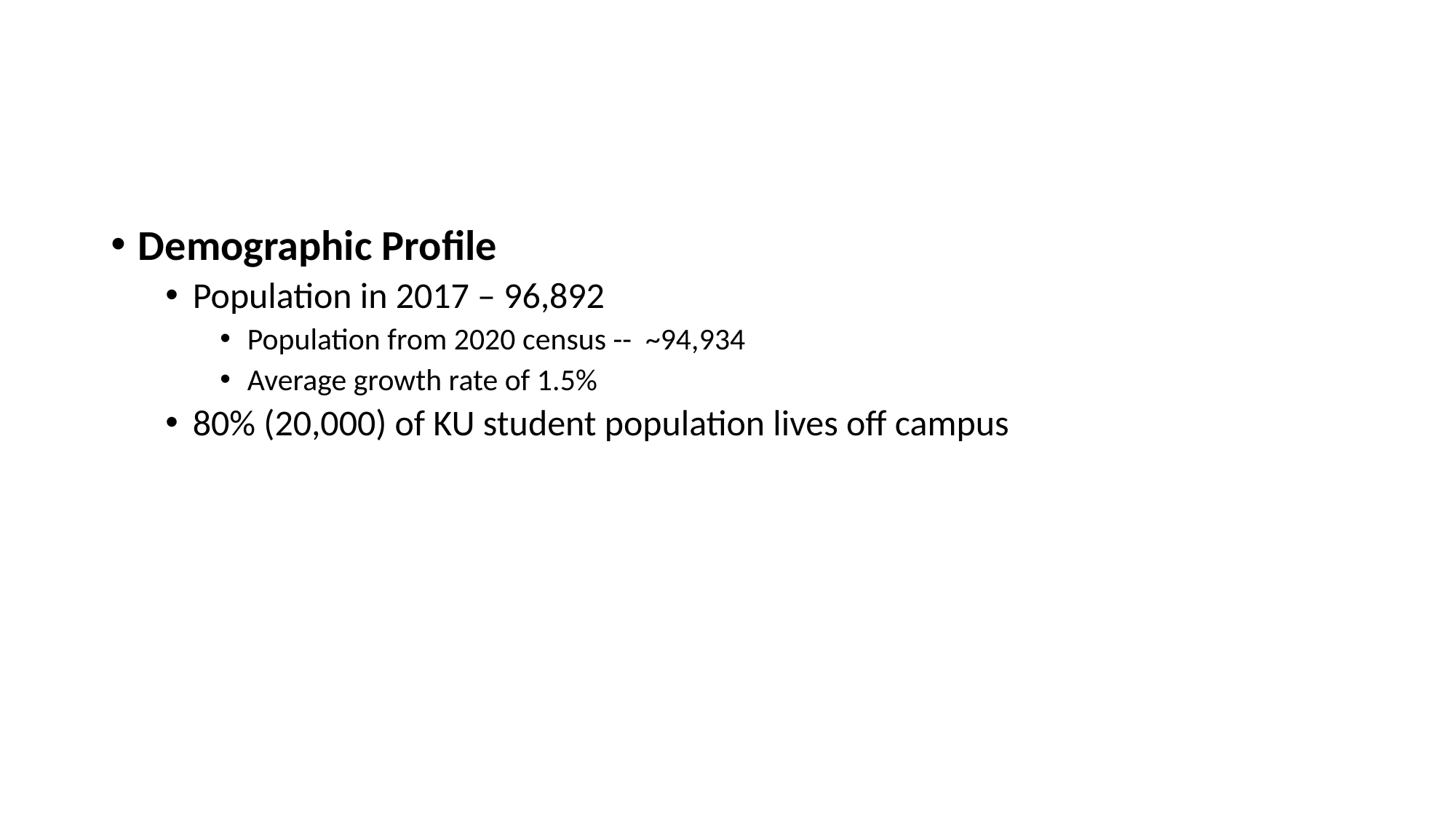

#
Demographic Profile
Population in 2017 – 96,892
Population from 2020 census --  ~94,934
Average growth rate of 1.5%
80% (20,000) of KU student population lives off campus